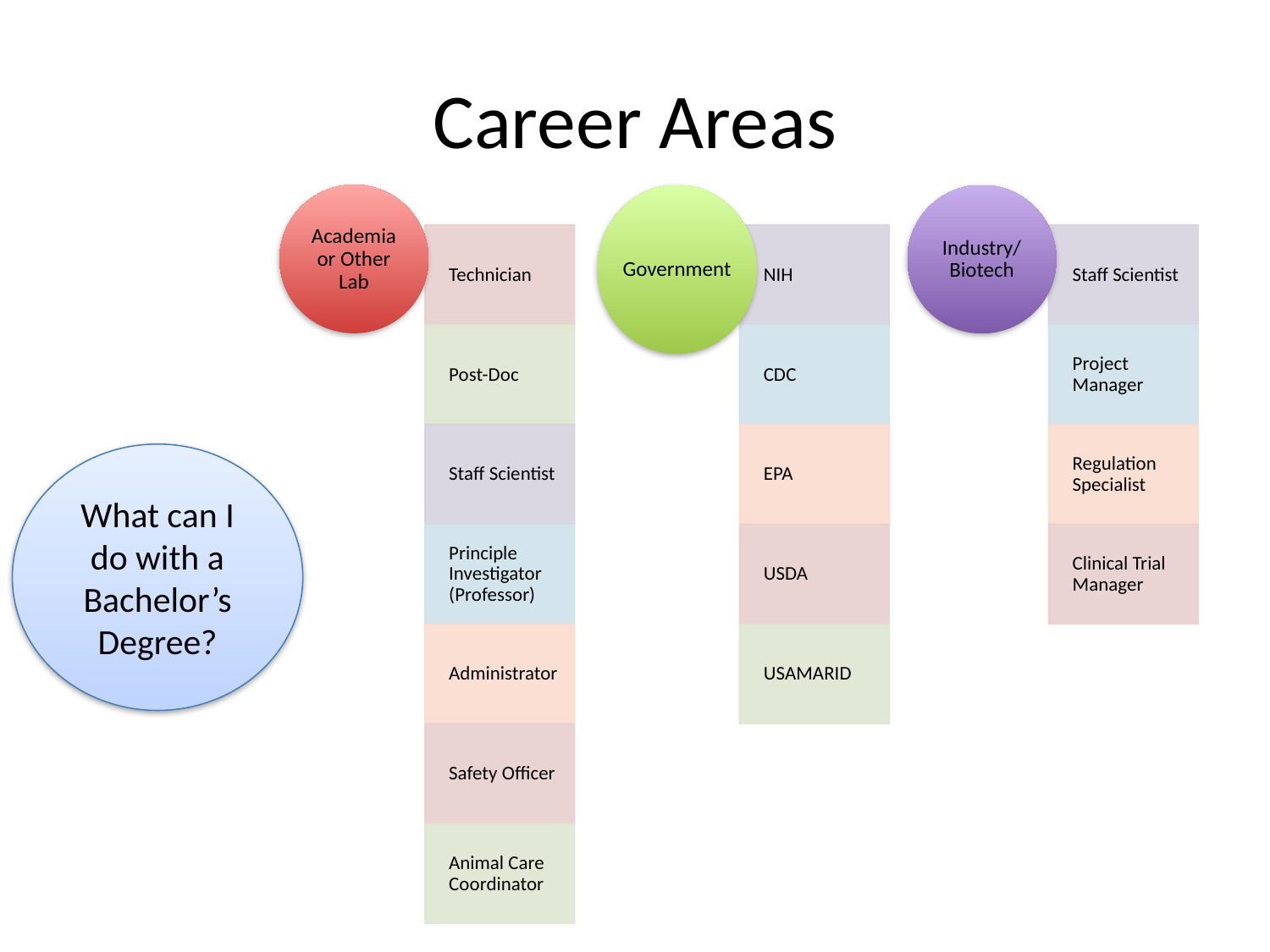

# Career Areas
Technician
Post-Doc
Staff Scientist
Principle Investigator (Professor)
Administrator
Safety Officer
Animal Care Coordinator
Academia or Other Lab
NIH
CDC
EPA
USDA
USAMARID
Government
Staff Scientist
Project Manager
Regulation Specialist
Clinical Trial Manager
Industry/Biotech
What can I do with a Bachelor’s Degree?